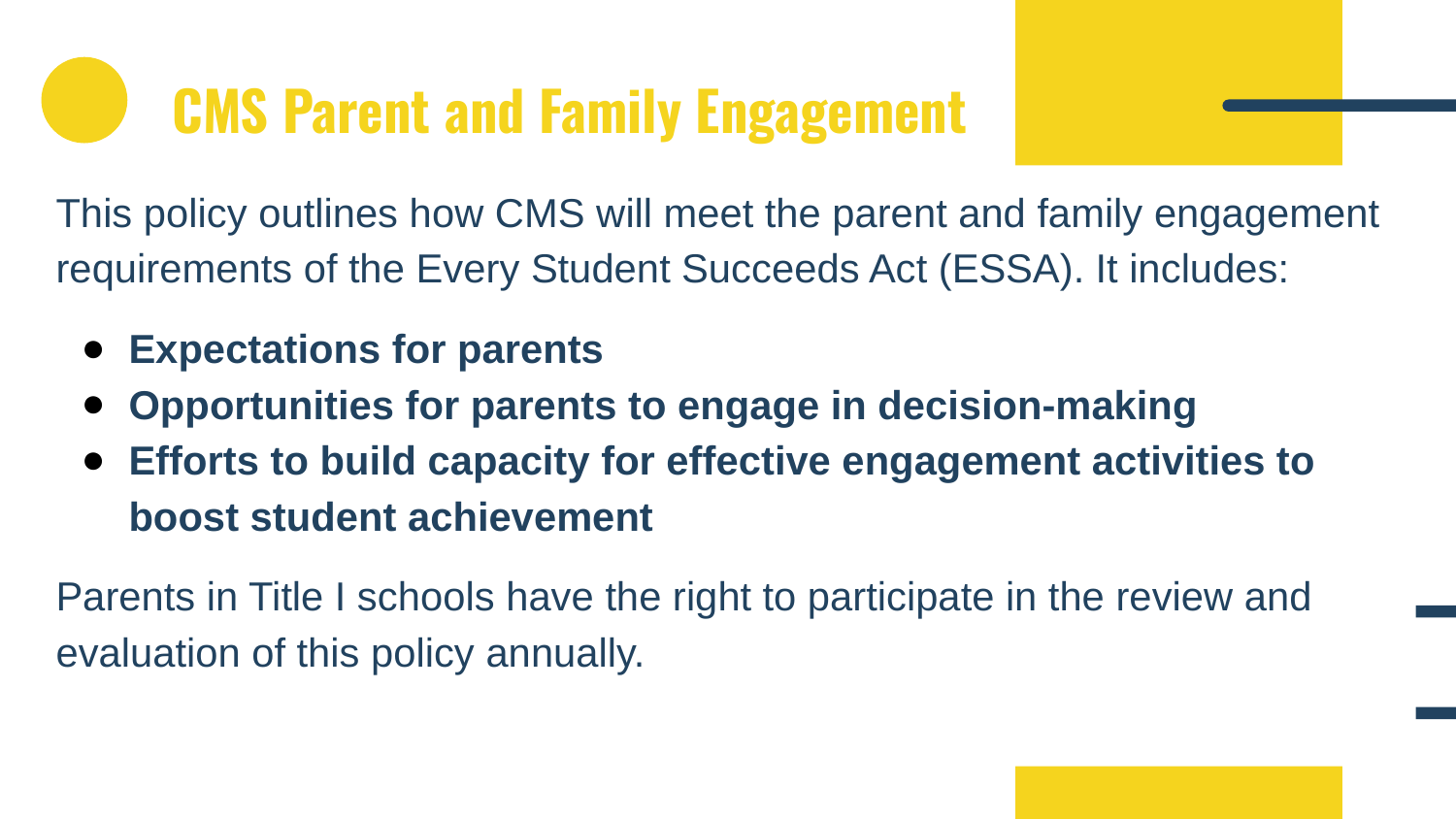

CMS Parent and Family Engagement
This policy outlines how CMS will meet the parent and family engagement requirements of the Every Student Succeeds Act (ESSA). It includes:
Expectations for parents
Opportunities for parents to engage in decision-making
Efforts to build capacity for effective engagement activities to boost student achievement
Parents in Title I schools have the right to participate in the review and evaluation of this policy annually.